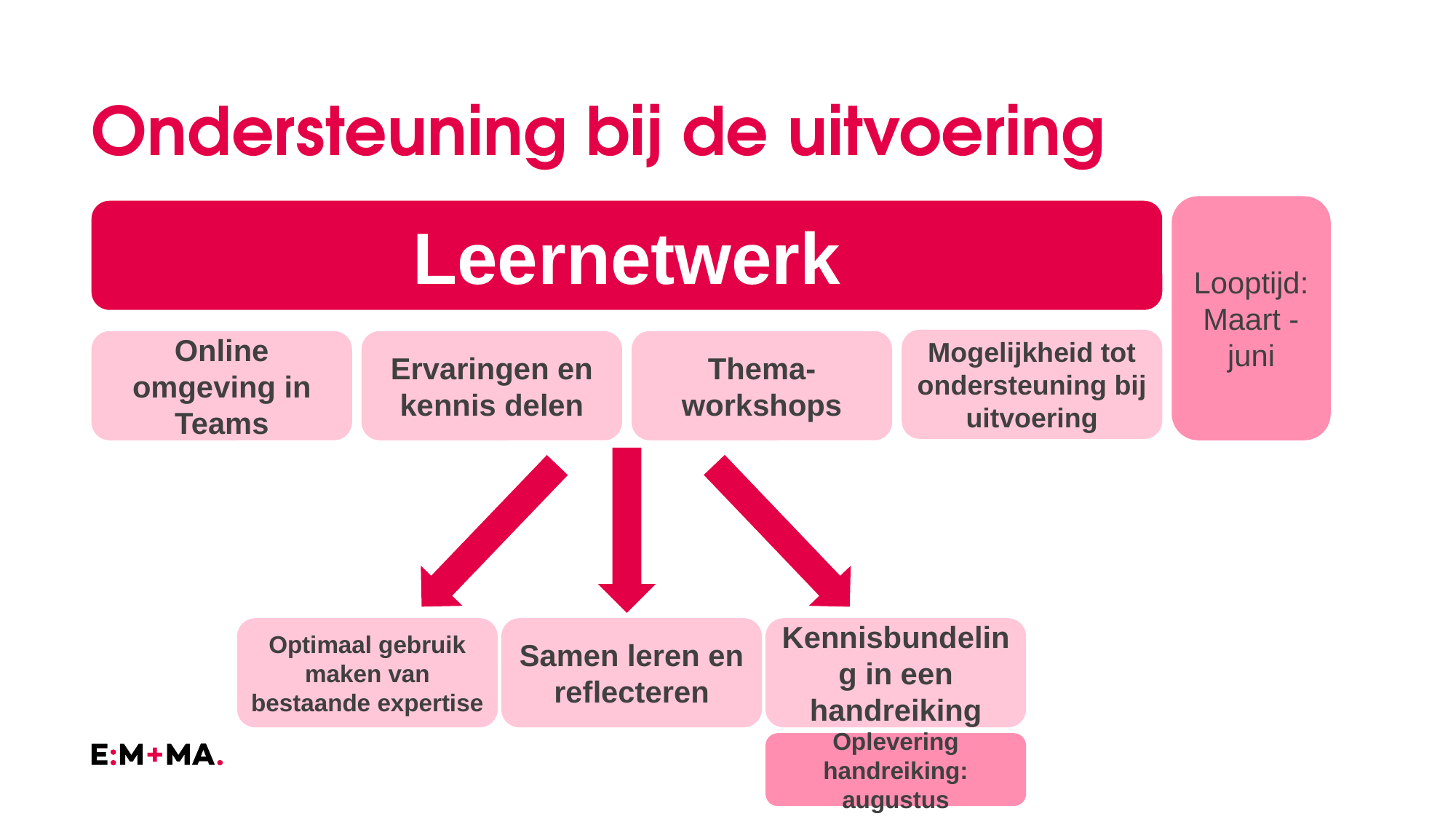

# Ondersteuning bij de uitvoering
Looptijd:
Maart - juni
Leernetwerk
Mogelijkheid tot ondersteuning bij uitvoering
Online omgeving in Teams
Ervaringen en kennis delen
Thema-workshops

Optimaal gebruik maken van bestaande expertise
Samen leren en reflecteren
Kennisbundeling in een handreiking
Oplevering handreiking: augustus